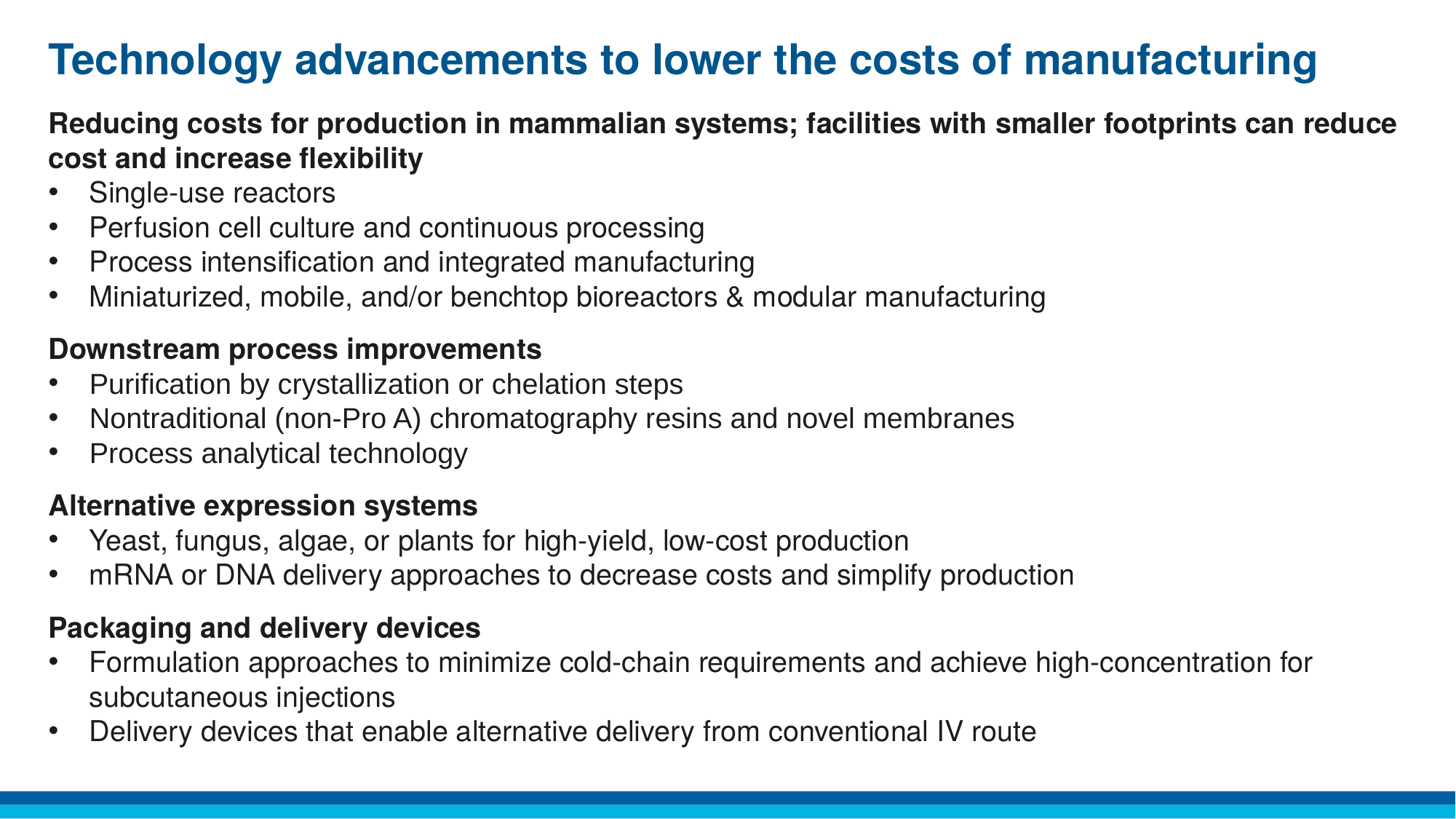

# Technology advancements to lower the costs of manufacturing
Reducing costs for production in mammalian systems; facilities with smaller footprints can reduce cost and increase flexibility
Single-use reactors
Perfusion cell culture and continuous processing
Process intensification and integrated manufacturing
Miniaturized, mobile, and/or benchtop bioreactors & modular manufacturing
Downstream process improvements
Purification by crystallization or chelation steps
Nontraditional (non-Pro A) chromatography resins and novel membranes
Process analytical technology
Alternative expression systems
Yeast, fungus, algae, or plants for high-yield, low-cost production
mRNA or DNA delivery approaches to decrease costs and simplify production
Packaging and delivery devices
Formulation approaches to minimize cold-chain requirements and achieve high-concentration for subcutaneous injections
Delivery devices that enable alternative delivery from conventional IV route